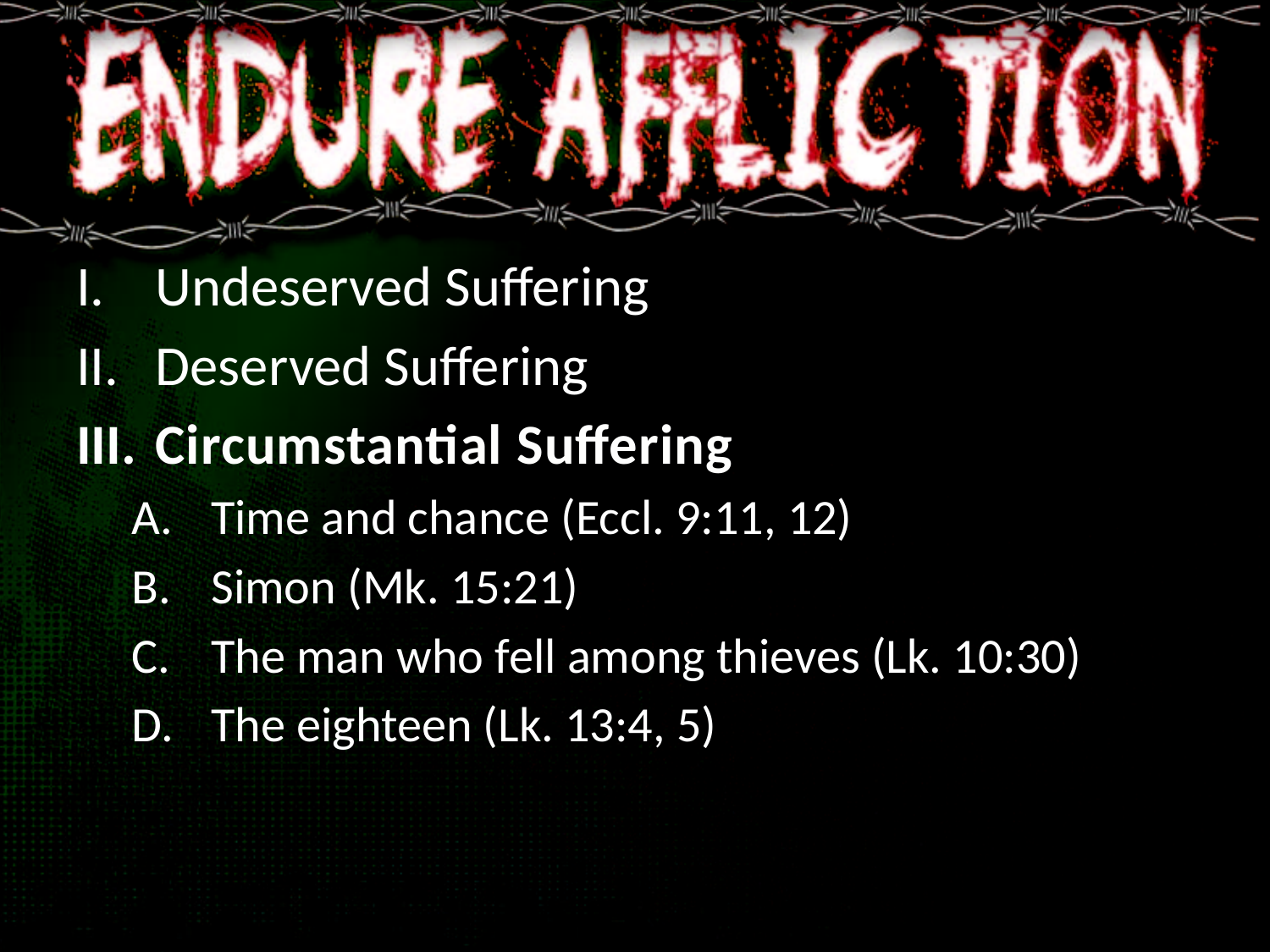

Undeserved Suffering
Deserved Suffering
Circumstantial Suffering
Time and chance (Eccl. 9:11, 12)
Simon (Mk. 15:21)
The man who fell among thieves (Lk. 10:30)
The eighteen (Lk. 13:4, 5)